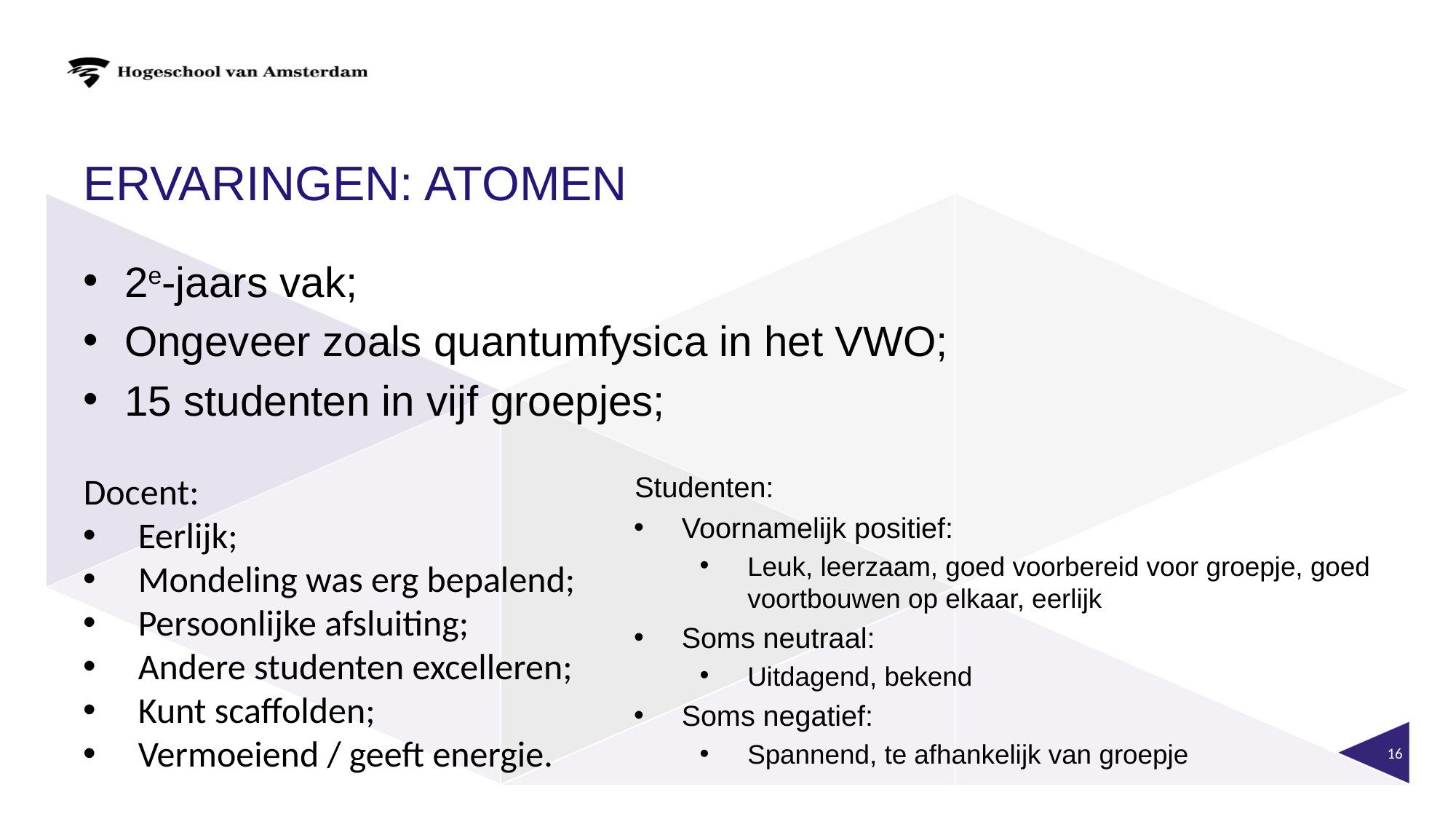

# Ervaringen: atomen
2e-jaars vak;
Ongeveer zoals quantumfysica in het VWO;
15 studenten in vijf groepjes;

Docent:
Eerlijk;
Mondeling was erg bepalend;
Persoonlijke afsluiting;
Andere studenten excelleren;
Kunt scaffolden;
Vermoeiend / geeft energie.
Studenten:
Voornamelijk positief:
Leuk, leerzaam, goed voorbereid voor groepje, goed voortbouwen op elkaar, eerlijk
Soms neutraal:
Uitdagend, bekend
Soms negatief:
Spannend, te afhankelijk van groepje

16